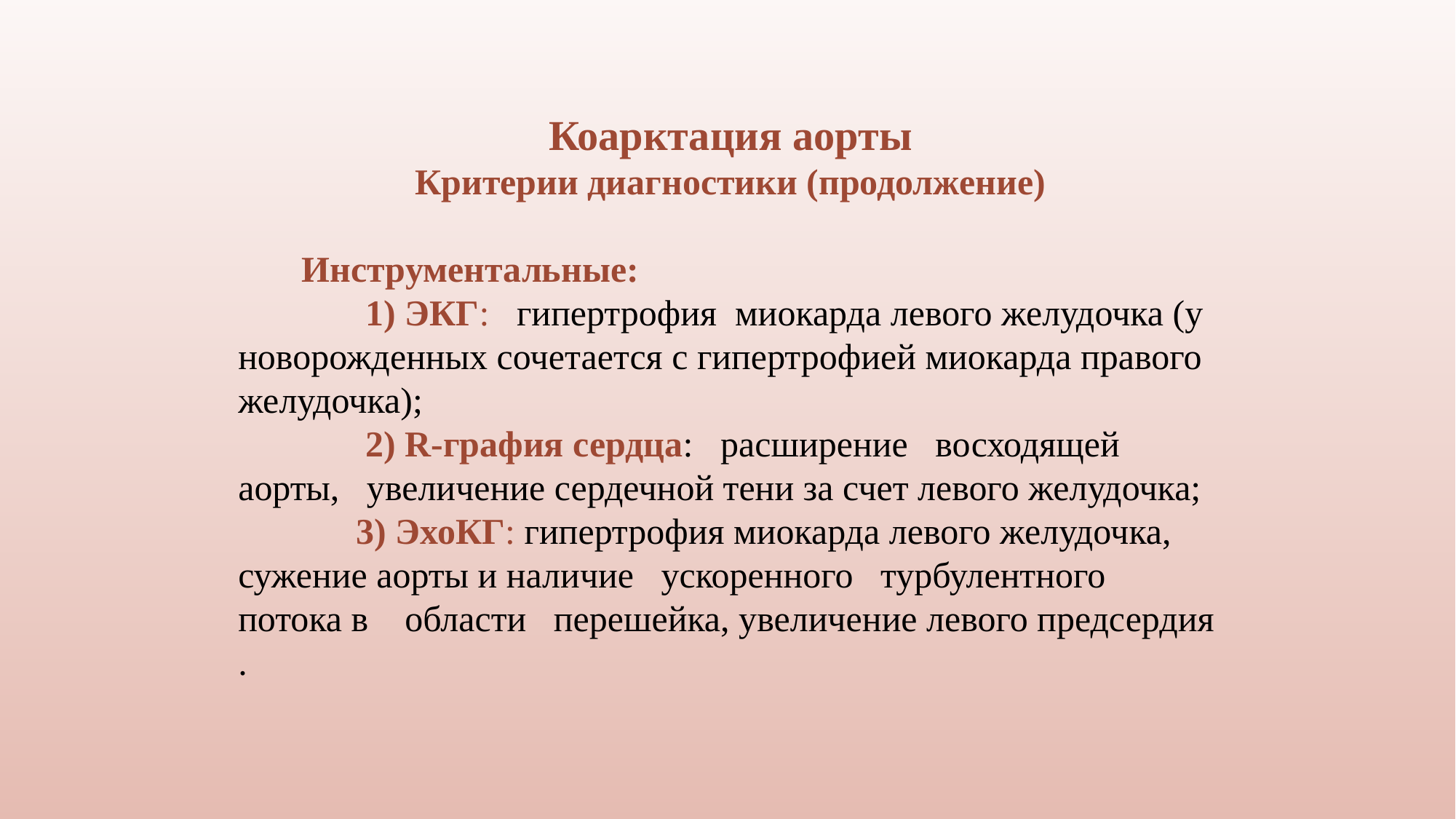

Коарктация аорты
Критерии диагностики (продолжение)

       Инструментальные:
              1) ЭКГ:   гипертрофия  миокарда левого желудочка (у новорожденных сочетается с гипертрофией миокарда правого желудочка);
              2) R-графия сердца:   расширение   восходящей   аорты,   увеличение сердечной тени за счет левого желудочка;
             3) ЭхоКГ: гипертрофия миокарда левого желудочка, сужение аорты и наличие   ускоренного   турбулентного   потока в    области   перешейка, увеличение левого предсердия	.